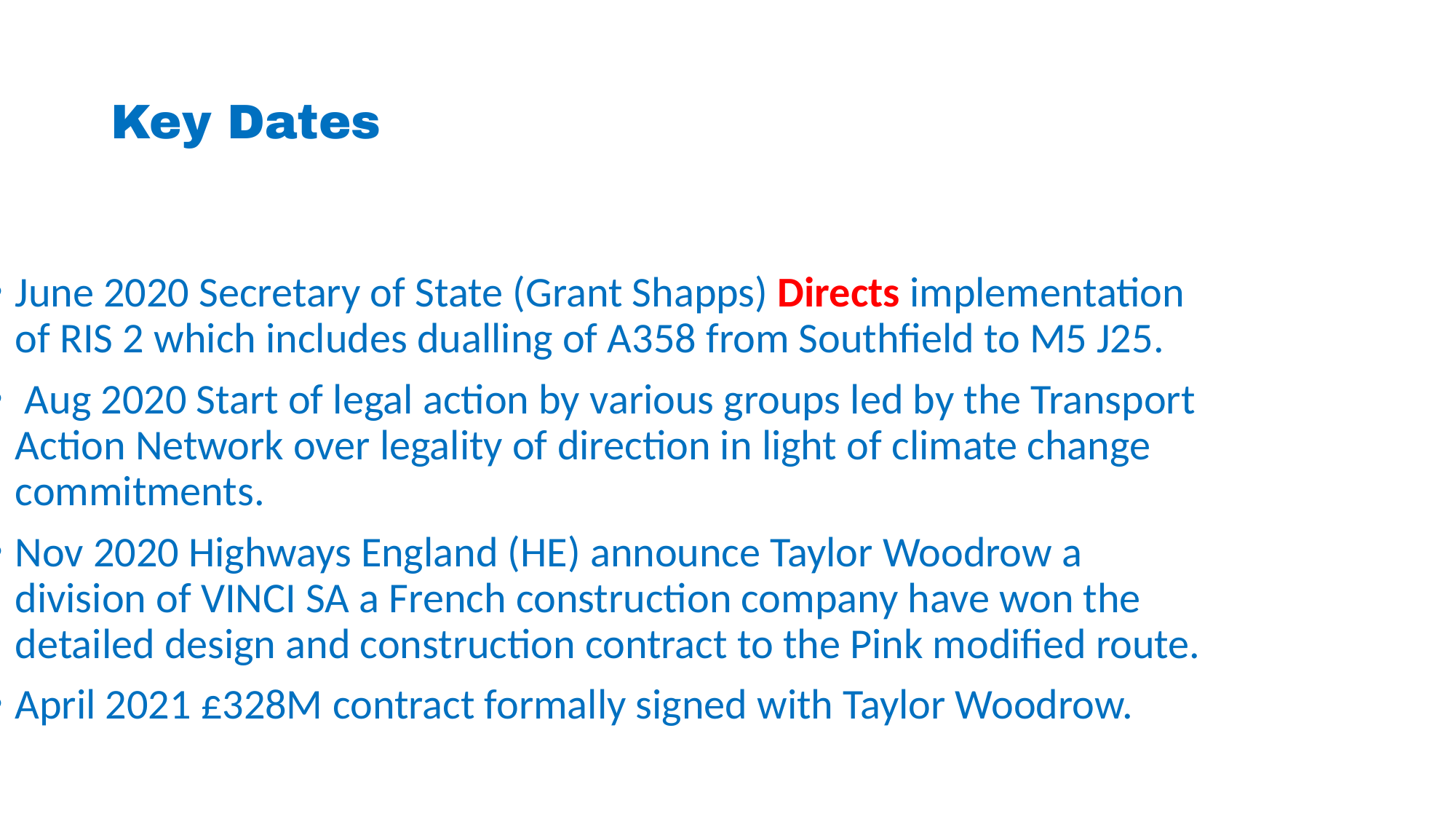

# Key Dates
June 2020 Secretary of State (Grant Shapps) Directs implementation of RIS 2 which includes dualling of A358 from Southfield to M5 J25.
 Aug 2020 Start of legal action by various groups led by the Transport Action Network over legality of direction in light of climate change commitments.
Nov 2020 Highways England (HE) announce Taylor Woodrow a division of VINCI SA a French construction company have won the detailed design and construction contract to the Pink modified route.
April 2021 £328M contract formally signed with Taylor Woodrow.